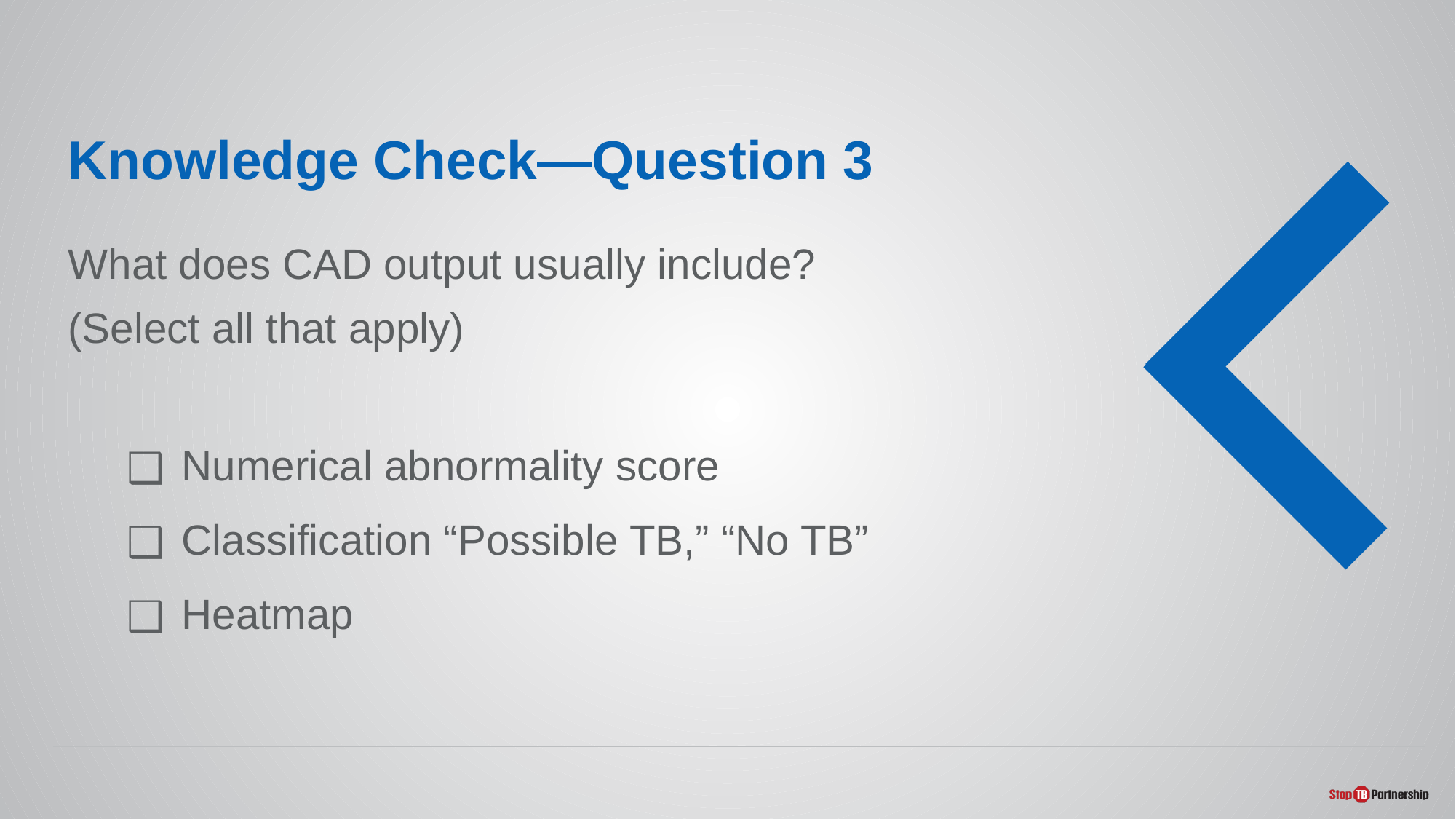

# Knowledge Check—Question 3
What does CAD output usually include?
(Select all that apply)

Numerical abnormality score
Classification “Possible TB,” “No TB”
Heatmap